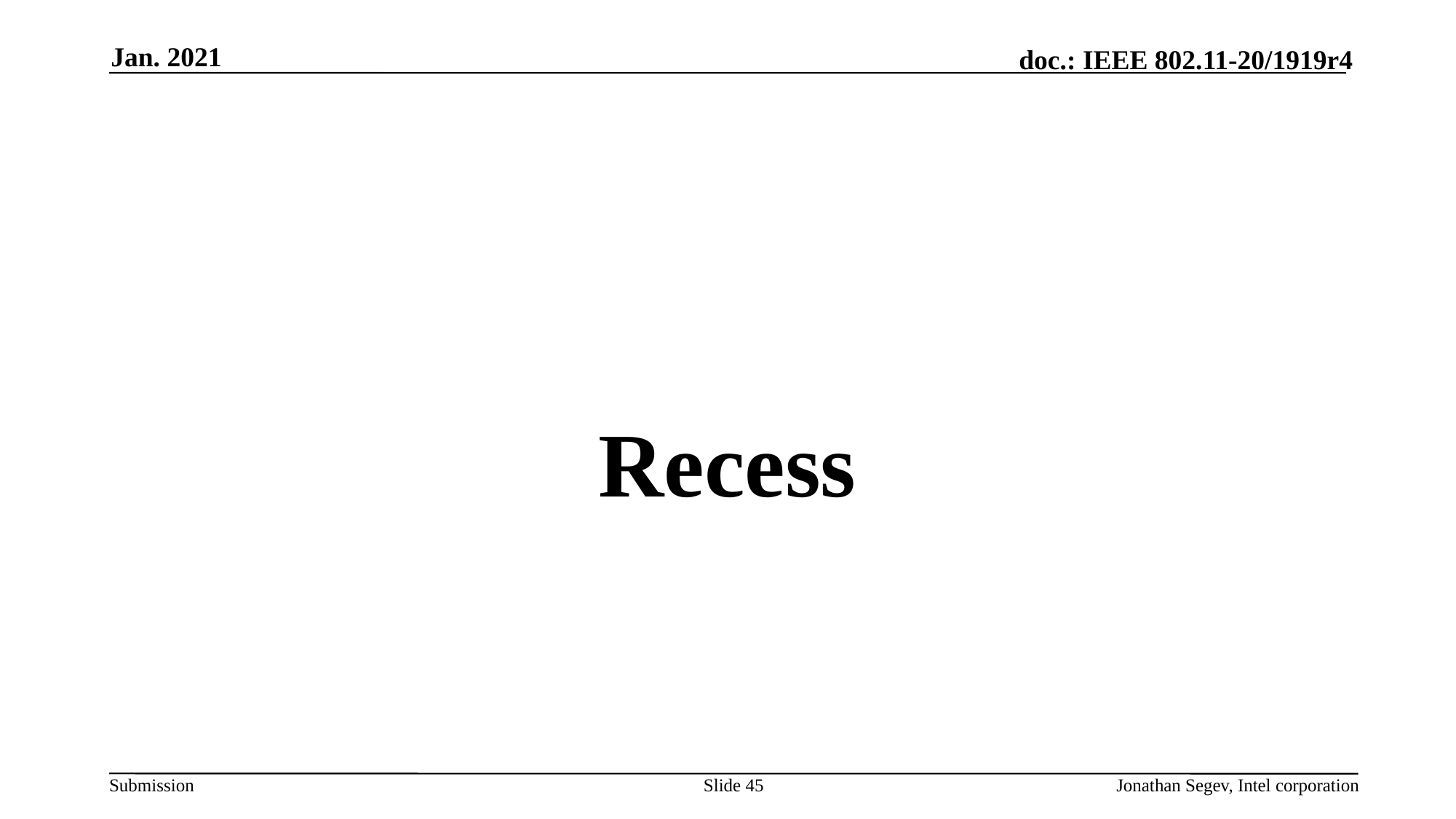

Jan. 2021
#

Recess
Slide 45
Jonathan Segev, Intel corporation